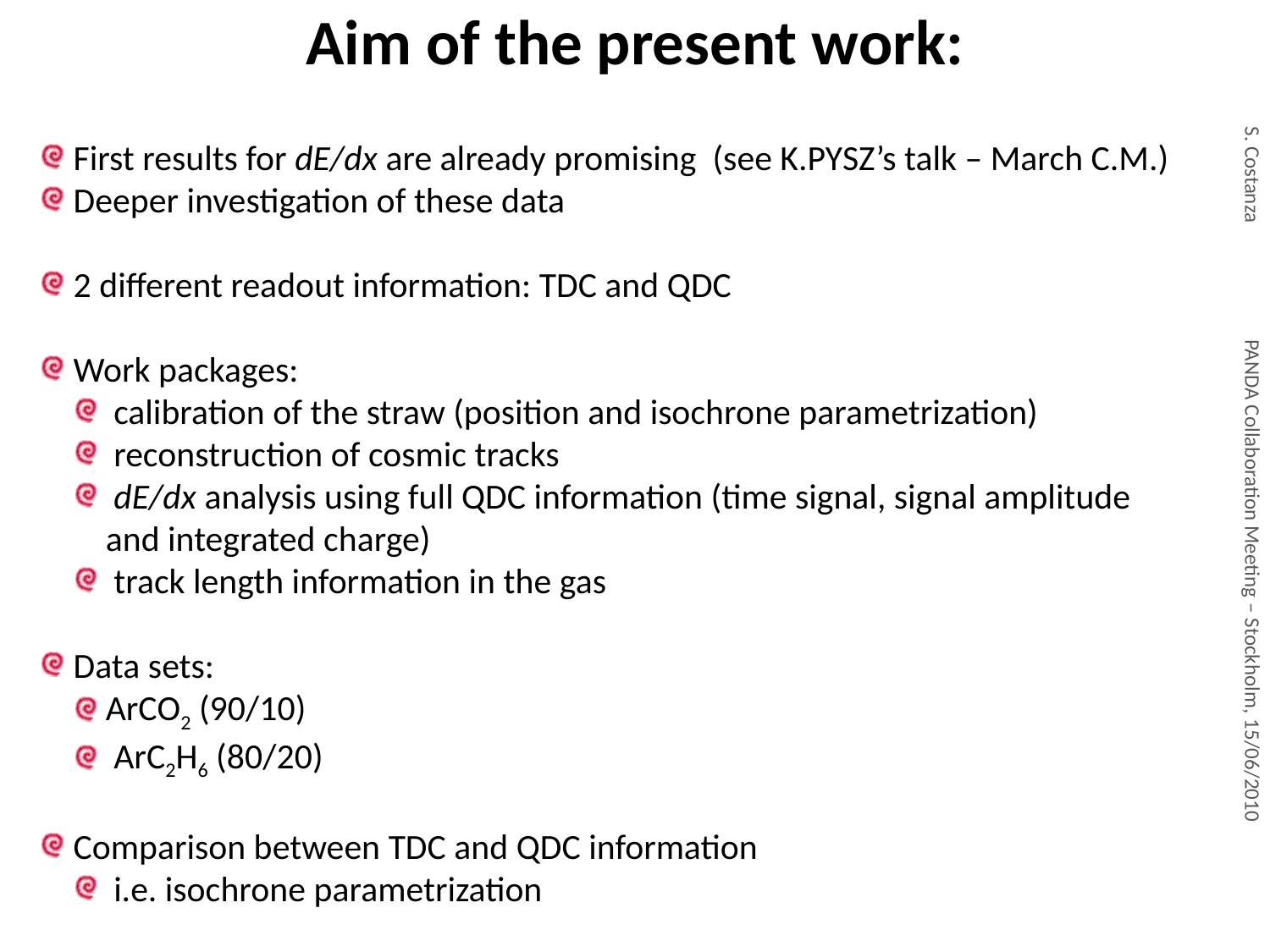

# Aim of the present work:
 First results for dE/dx are already promising  (see K.PYSZ’s talk – March C.M.)
 Deeper investigation of these data

 2 different readout information: TDC and QDC

 Work packages:
 calibration of the straw (position and isochrone parametrization)
 reconstruction of cosmic tracks
 dE/dx analysis using full QDC information (time signal, signal amplitude and integrated charge)
 track length information in the gas

 Data sets:
ArCO2 (90/10)
 ArC2H6 (80/20)

 Comparison between TDC and QDC information
 i.e. isochrone parametrization
S. Costanza                        PANDA Collaboration Meeting – Stockholm, 15/06/2010